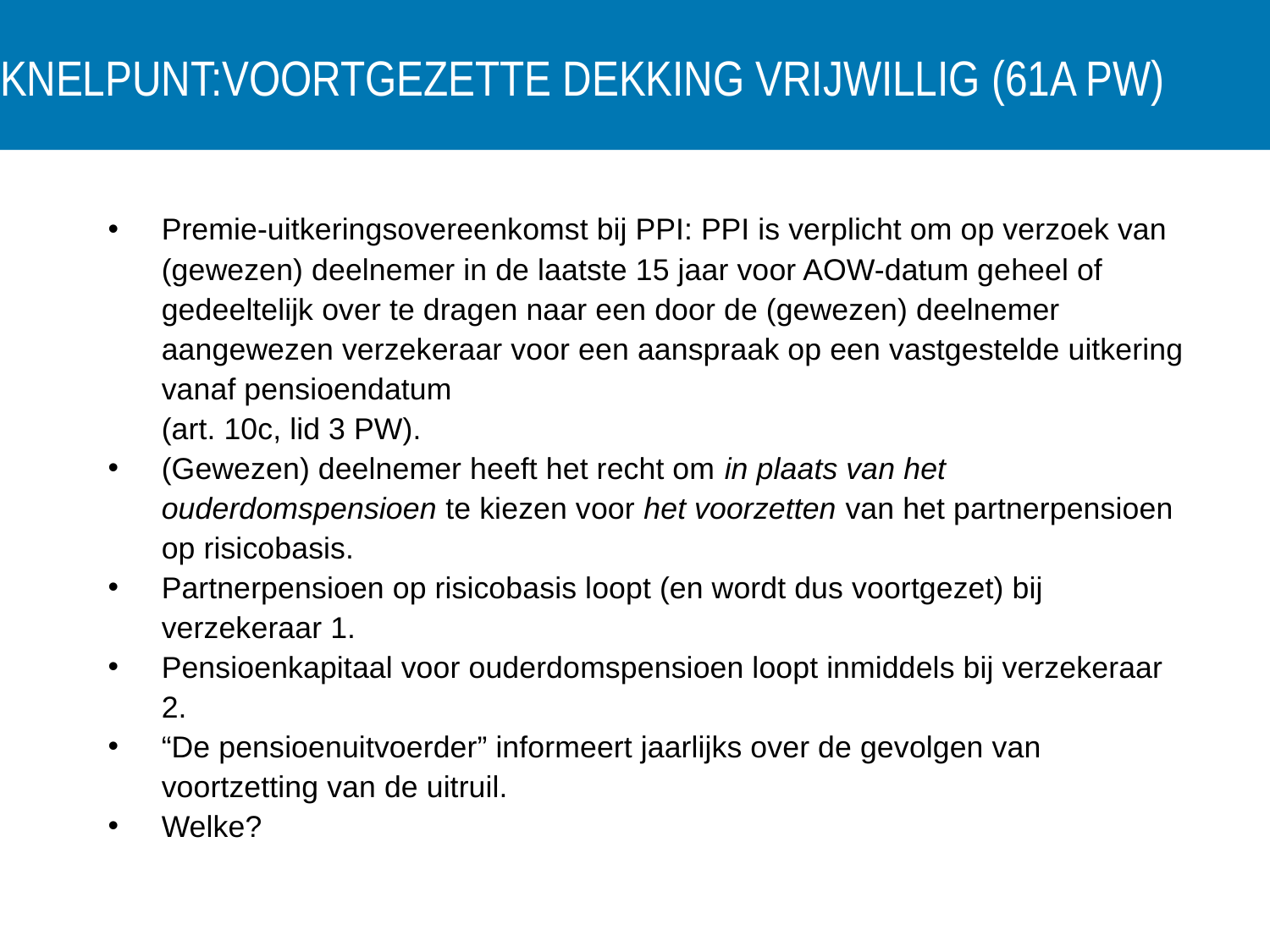

# Knelpunt:Voortgezette dekking vrijwillig (61A PW)
Premie-uitkeringsovereenkomst bij PPI: PPI is verplicht om op verzoek van (gewezen) deelnemer in de laatste 15 jaar voor AOW-datum geheel of gedeeltelijk over te dragen naar een door de (gewezen) deelnemer aangewezen verzekeraar voor een aanspraak op een vastgestelde uitkering vanaf pensioendatum
(art. 10c, lid 3 PW).
(Gewezen) deelnemer heeft het recht om in plaats van het ouderdomspensioen te kiezen voor het voorzetten van het partnerpensioen op risicobasis.
Partnerpensioen op risicobasis loopt (en wordt dus voortgezet) bij verzekeraar 1.
Pensioenkapitaal voor ouderdomspensioen loopt inmiddels bij verzekeraar 2.
“De pensioenuitvoerder” informeert jaarlijks over de gevolgen van voortzetting van de uitruil.
Welke?